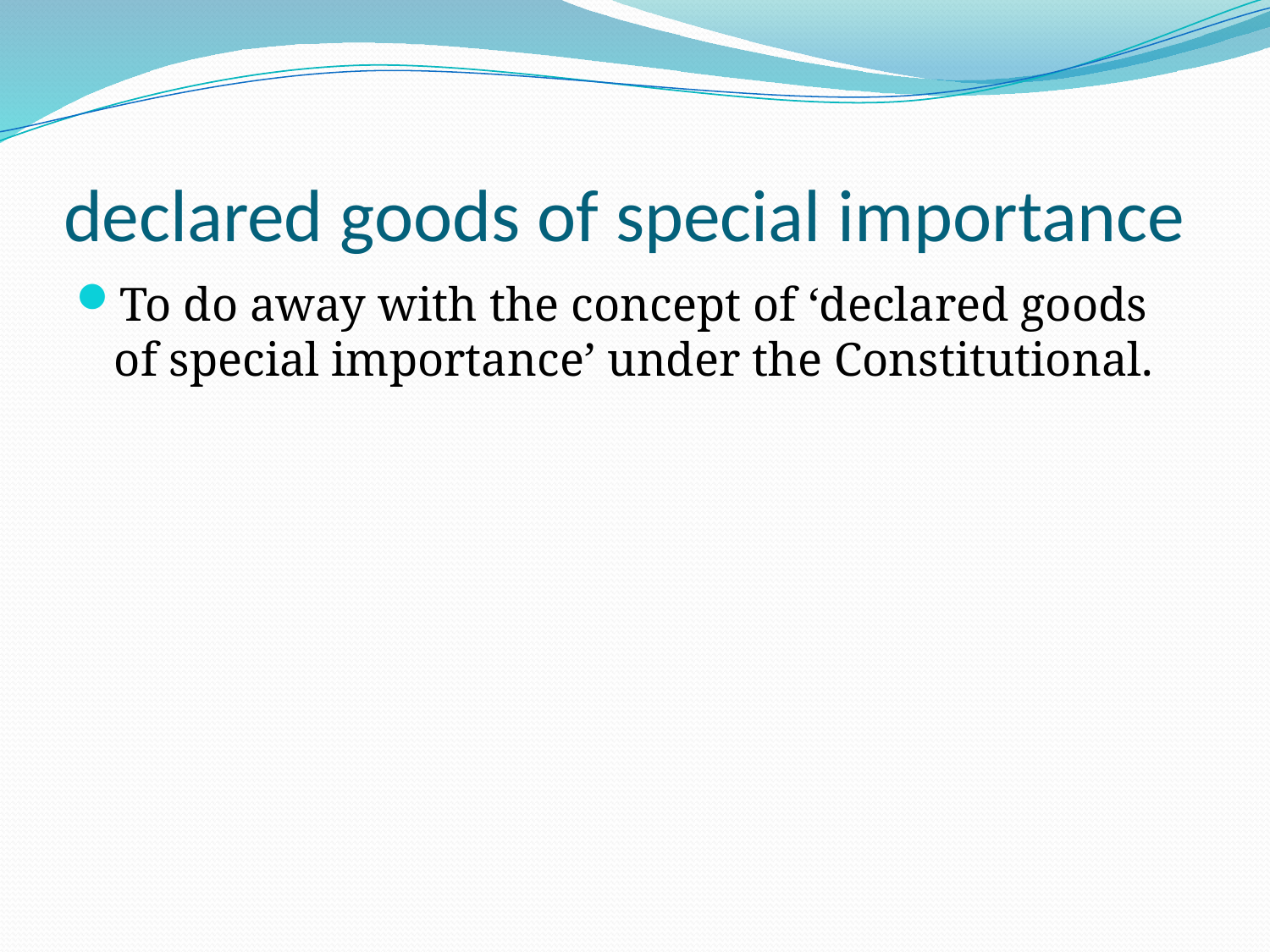

# declared goods of special importance
To do away with the concept of ‘declared goods of special importance’ under the Constitutional.